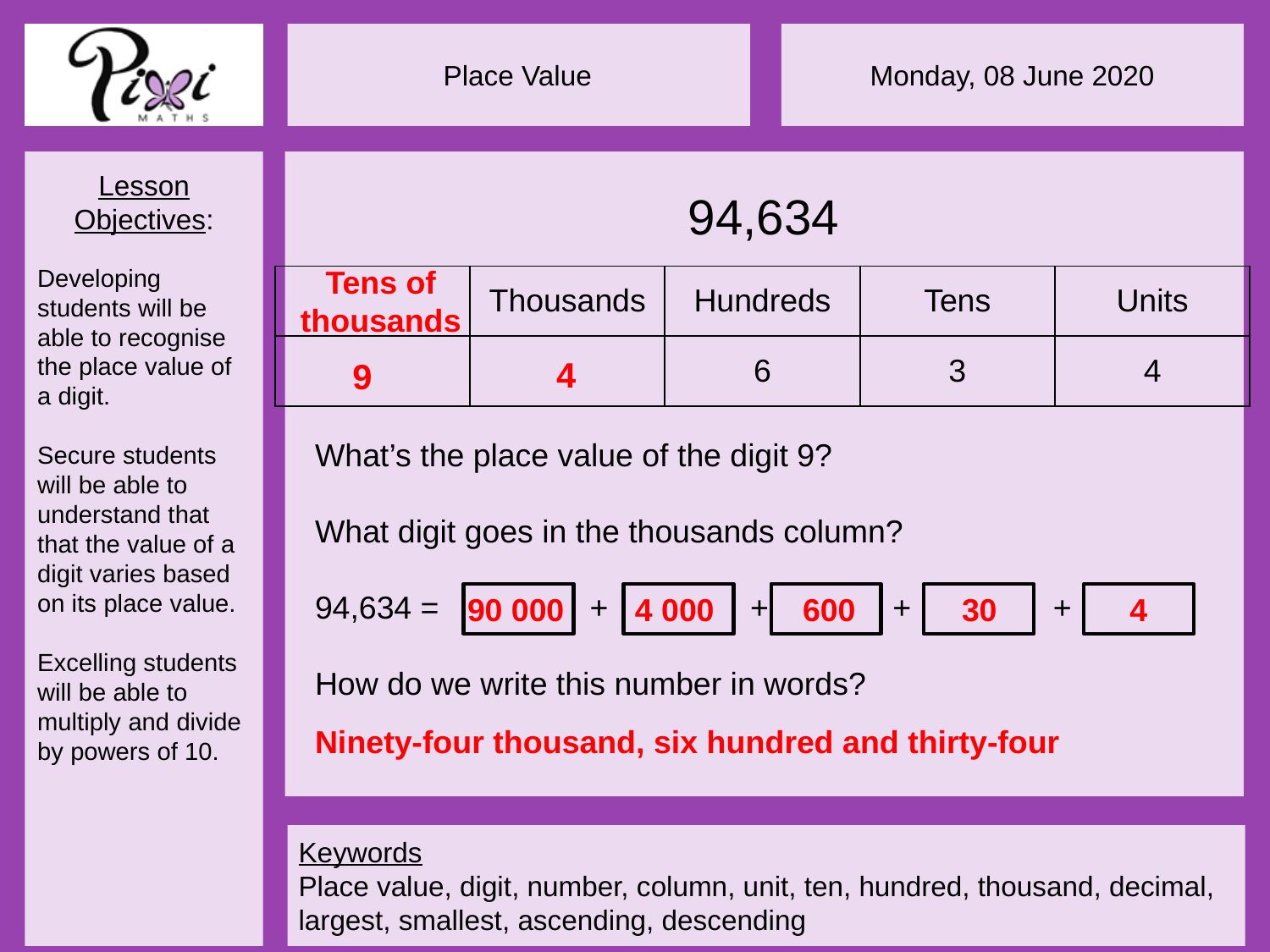

94,634

What’s the place value of the digit 9?

What digit goes in the thousands column?

94,634 =                 +                +              +                +

How do we write this number in words?

Tens of thousands
|  | Thousands | Hundreds | Tens | Units |
| --- | --- | --- | --- | --- |
|  |  | 6 | 3 | 4 |
4
9
90 000        4 000          600            30               4

Ninety-four thousand, six hundred and thirty-four